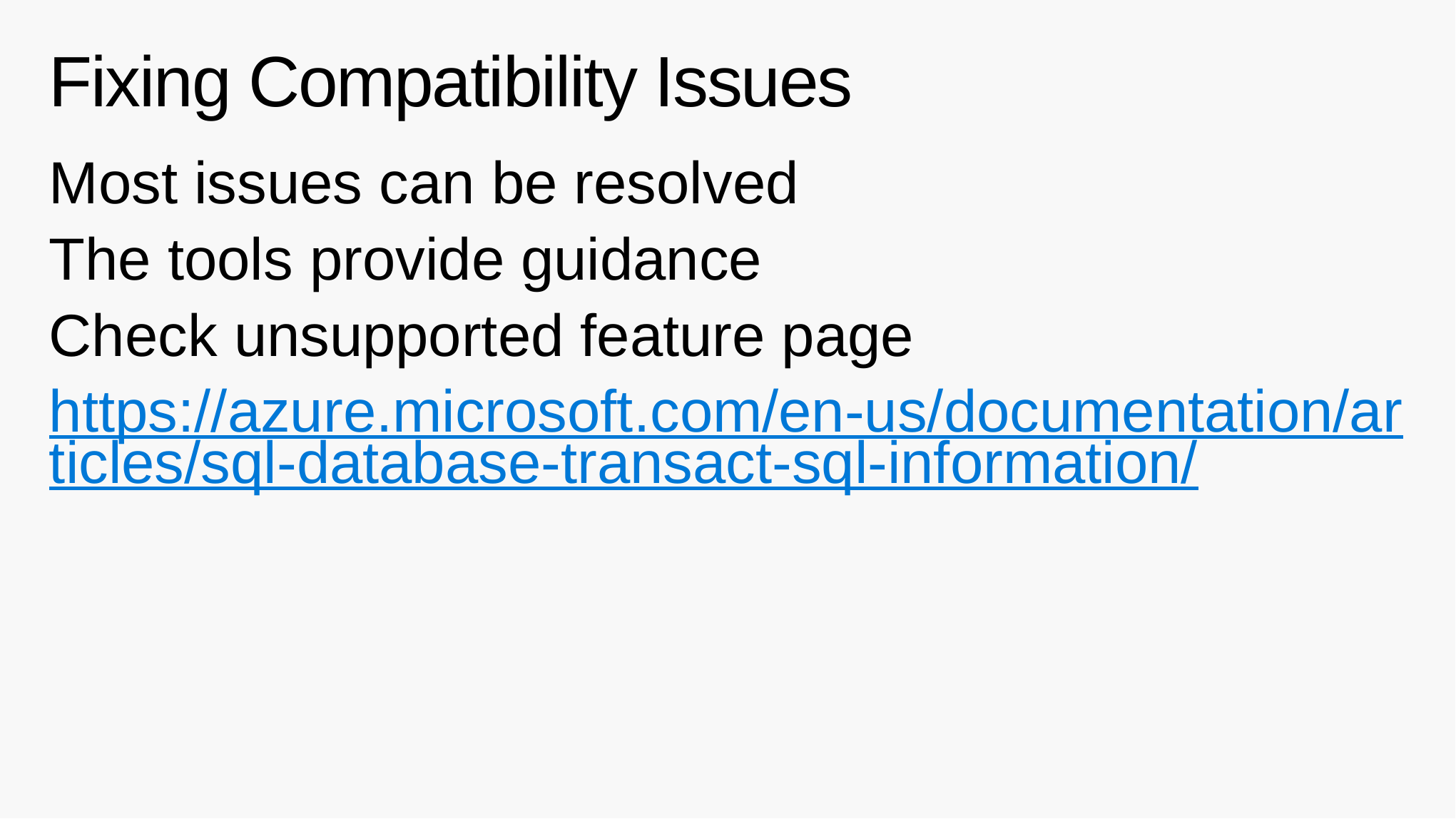

# Fixing Compatibility Issues
Most issues can be resolved
The tools provide guidance
Check unsupported feature page
https://azure.microsoft.com/en-us/documentation/articles/sql-database-transact-sql-information/